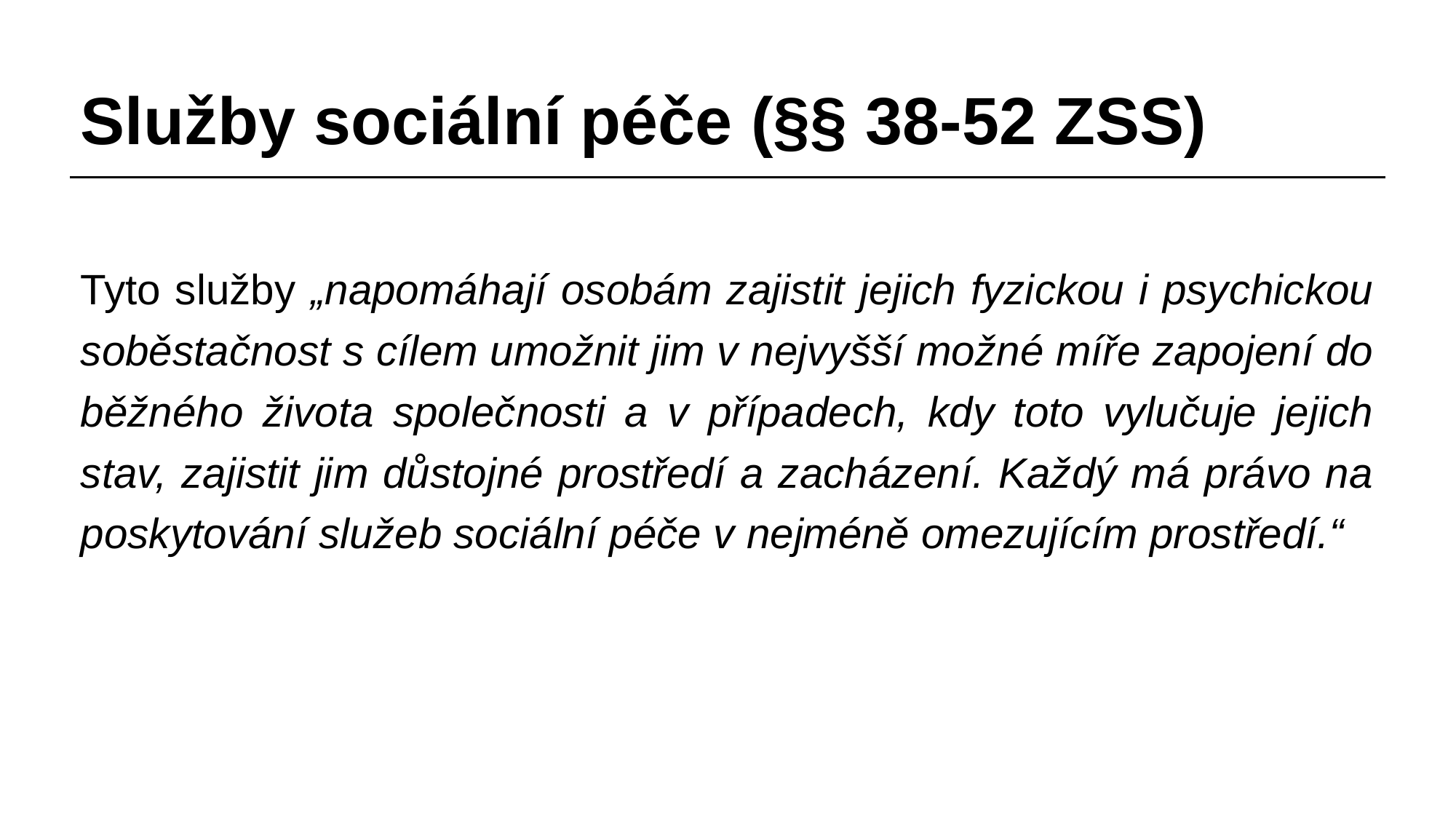

# Služby sociální péče (§§ 38-52 ZSS)
Tyto služby „napomáhají osobám zajistit jejich fyzickou i psychickou soběstačnost s cílem umožnit jim v nejvyšší možné míře zapojení do běžného života společnosti a v případech, kdy toto vylučuje jejich stav, zajistit jim důstojné prostředí a zacházení. Každý má právo na poskytování služeb sociální péče v nejméně omezujícím prostředí.“